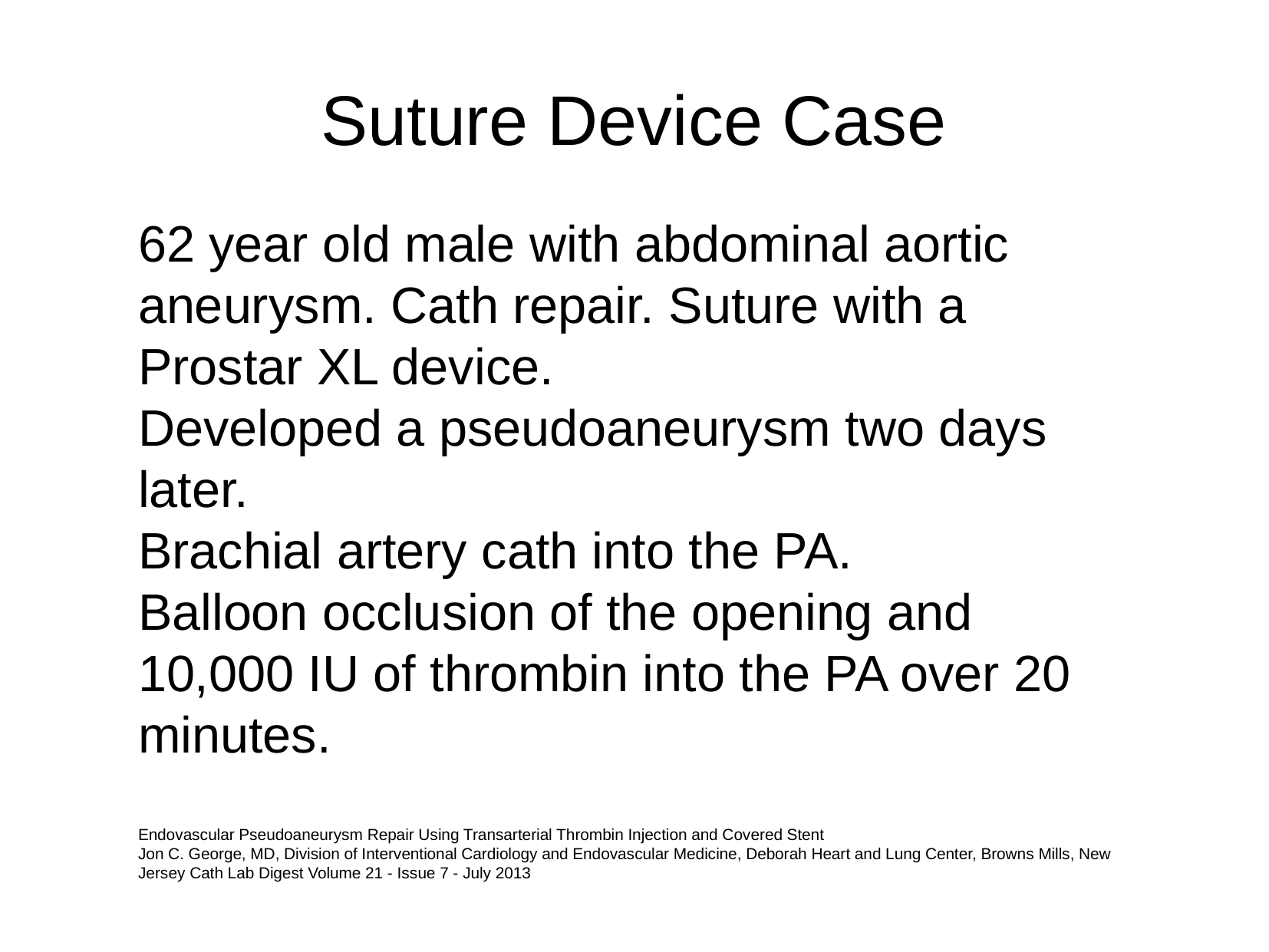

Suture Device Case
62 year old male with abdominal aortic aneurysm. Cath repair. Suture with a Prostar XL device.
Developed a pseudoaneurysm two days later.
Brachial artery cath into the PA.
Balloon occlusion of the opening and 10,000 IU of thrombin into the PA over 20 minutes.

Endovascular Pseudoaneurysm Repair Using Transarterial Thrombin Injection and Covered Stent
Jon C. George, MD, Division of Interventional Cardiology and Endovascular Medicine, Deborah Heart and Lung Center, Browns Mills, New Jersey Cath Lab Digest Volume 21 - Issue 7 - July 2013